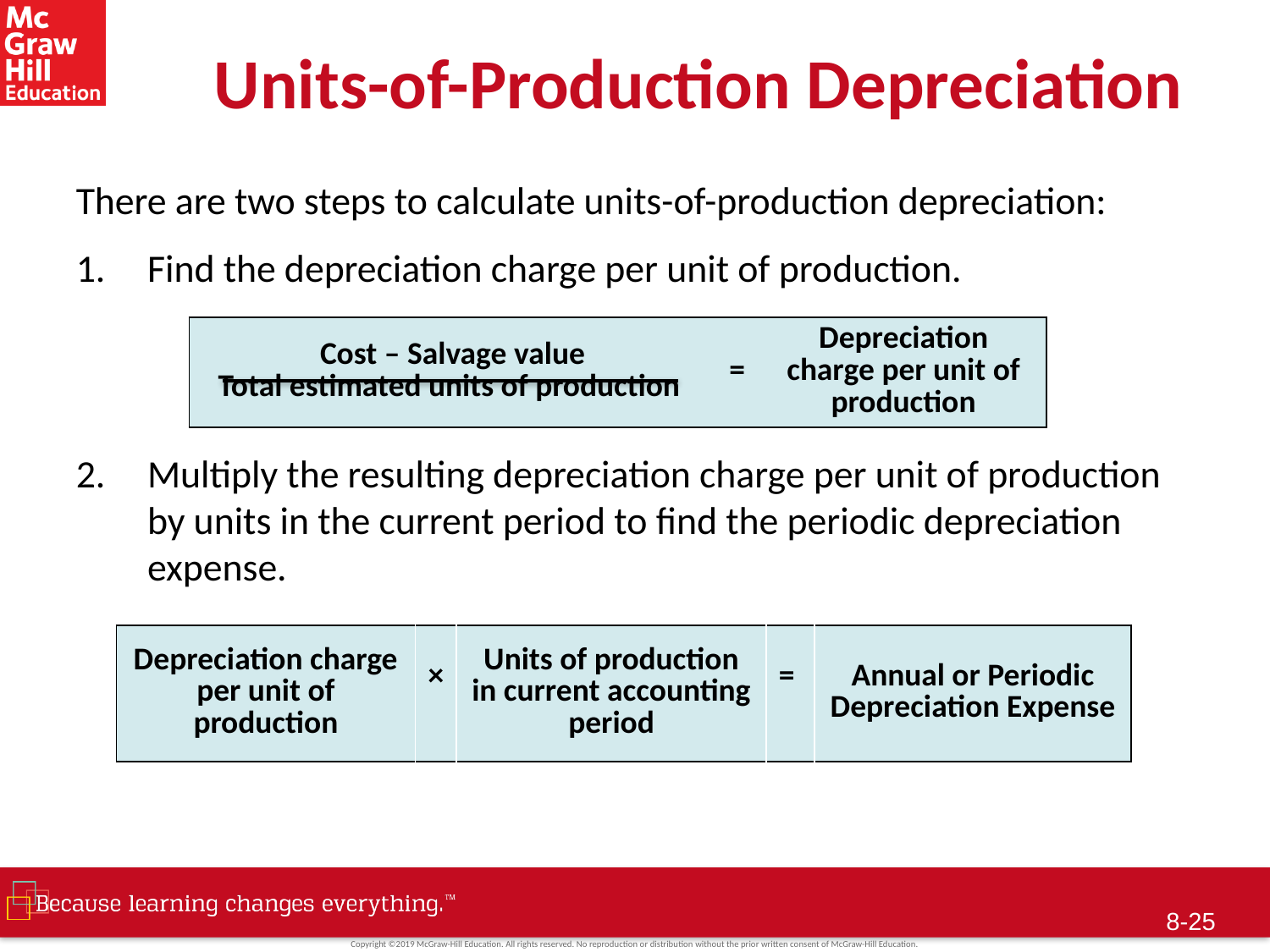

# Units-of-Production Depreciation
There are two steps to calculate units-of-production depreciation:
Find the depreciation charge per unit of production.

Multiply the resulting depreciation charge per unit of production by units in the current period to find the periodic depreciation expense.

| Cost – Salvage value Total estimated units of production | = | Depreciation charge per unit of production |
| --- | --- | --- |
| Depreciation charge per unit of production | × | Units of production in current accounting period | = | Annual or Periodic Depreciation Expense |
| --- | --- | --- | --- | --- |

8-25